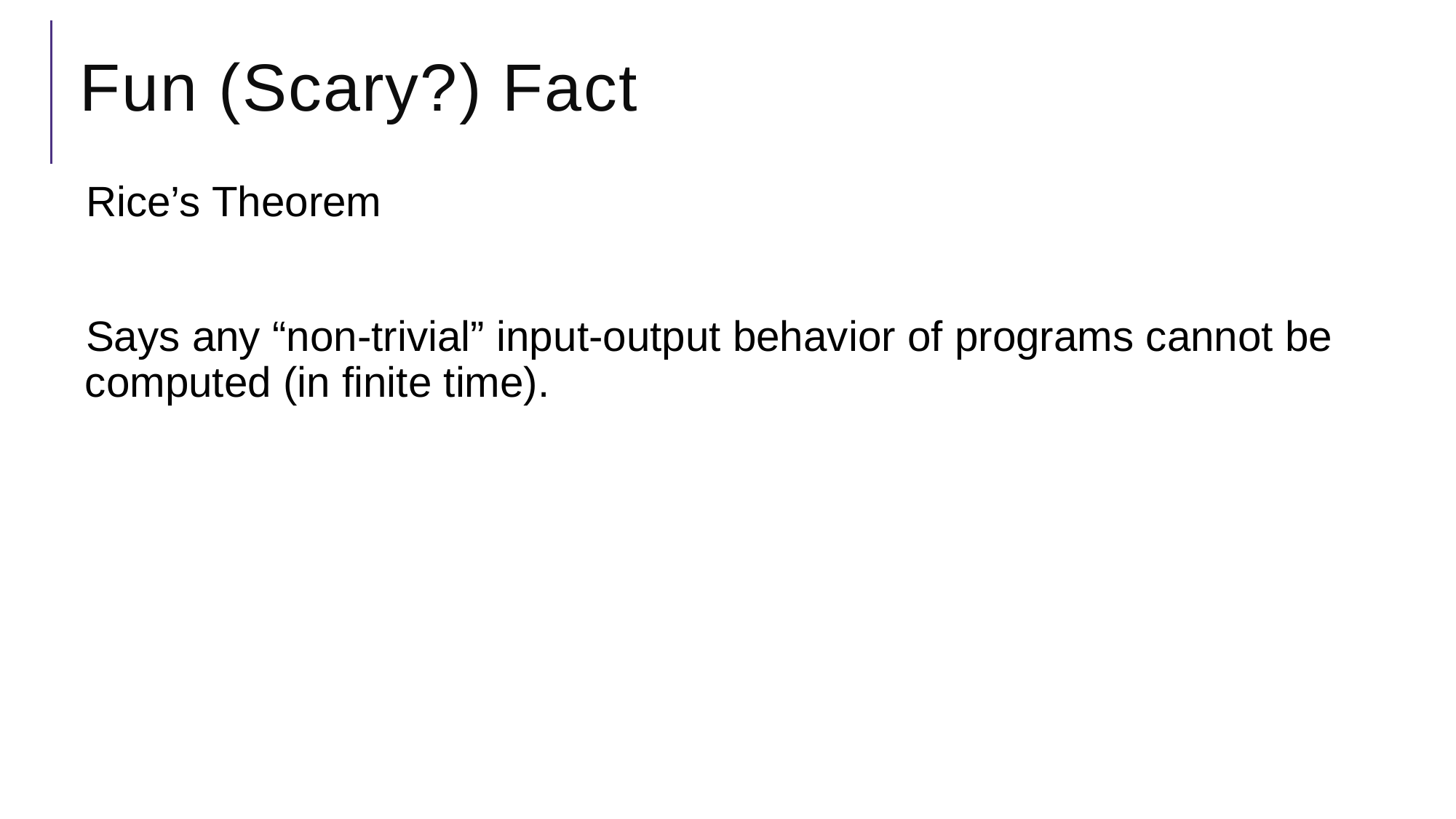

# Fun (Scary?) Fact
Rice’s Theorem

Says any “non-trivial” input-output behavior of programs cannot be computed (in finite time).